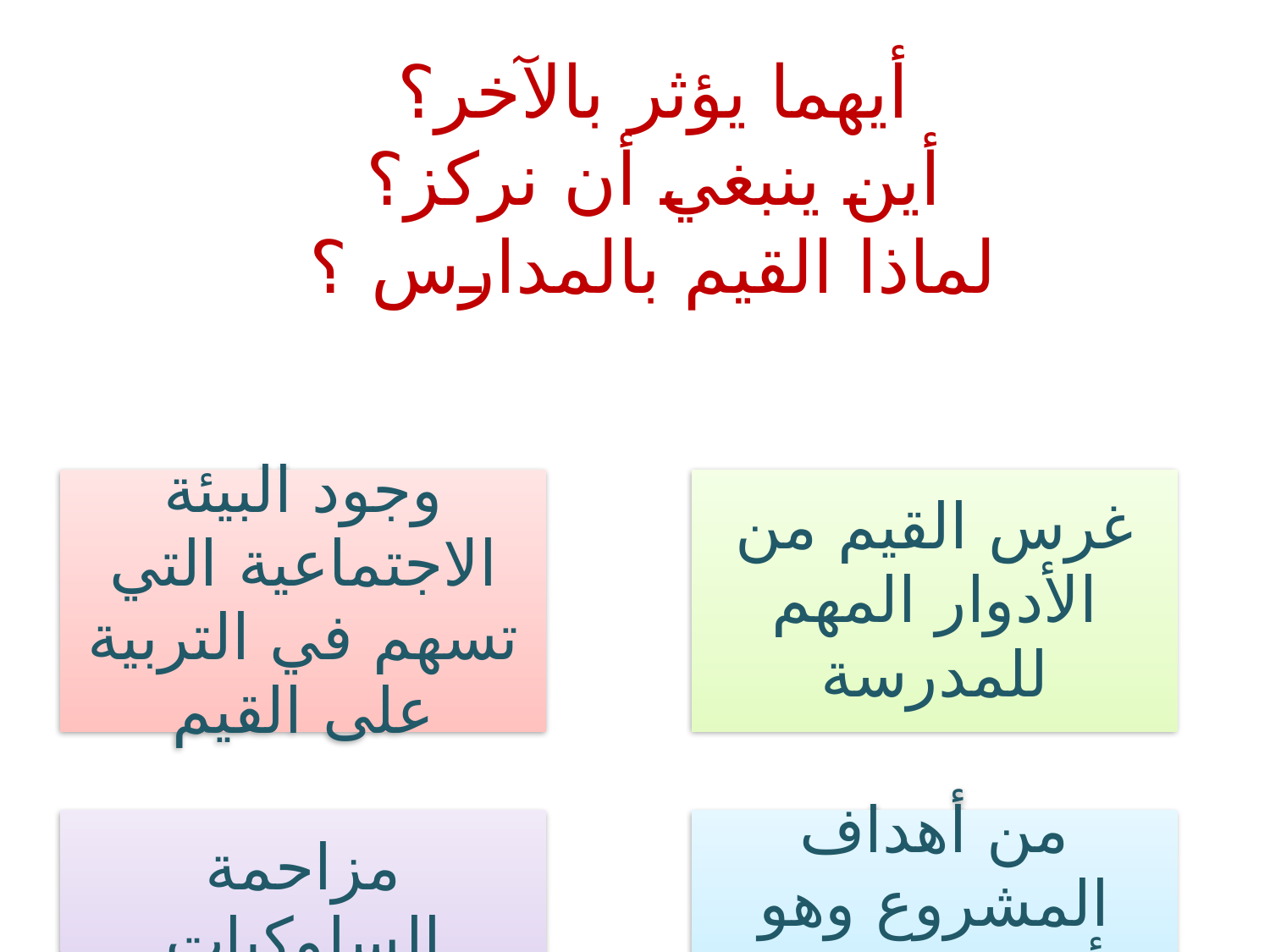

# أيهما يؤثر بالآخر؟ أين ينبغي أن نركز؟ لماذا القيم بالمدارس ؟